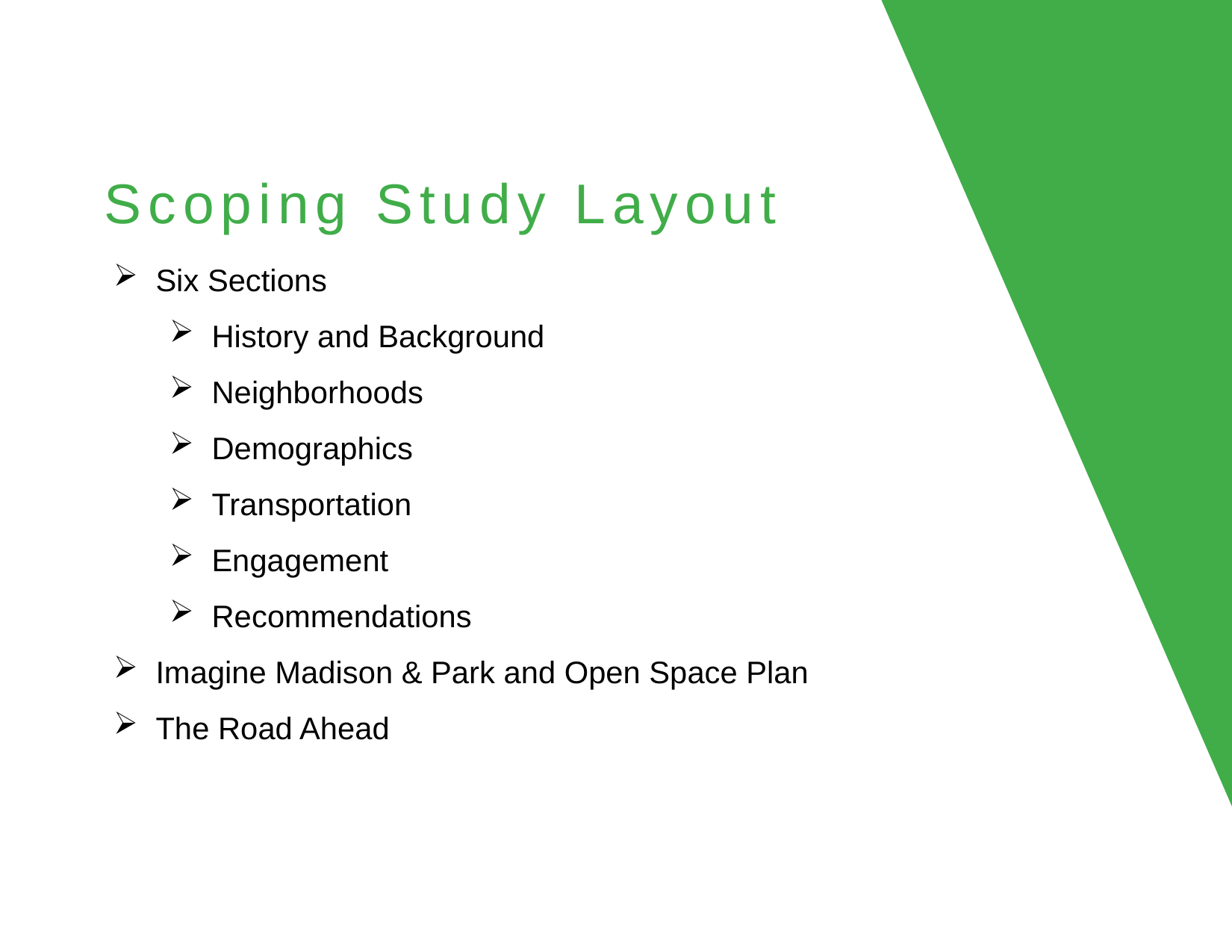

Scoping Study Layout
Six Sections
History and Background
Neighborhoods
Demographics
Transportation
Engagement
Recommendations
Imagine Madison & Park and Open Space Plan
The Road Ahead